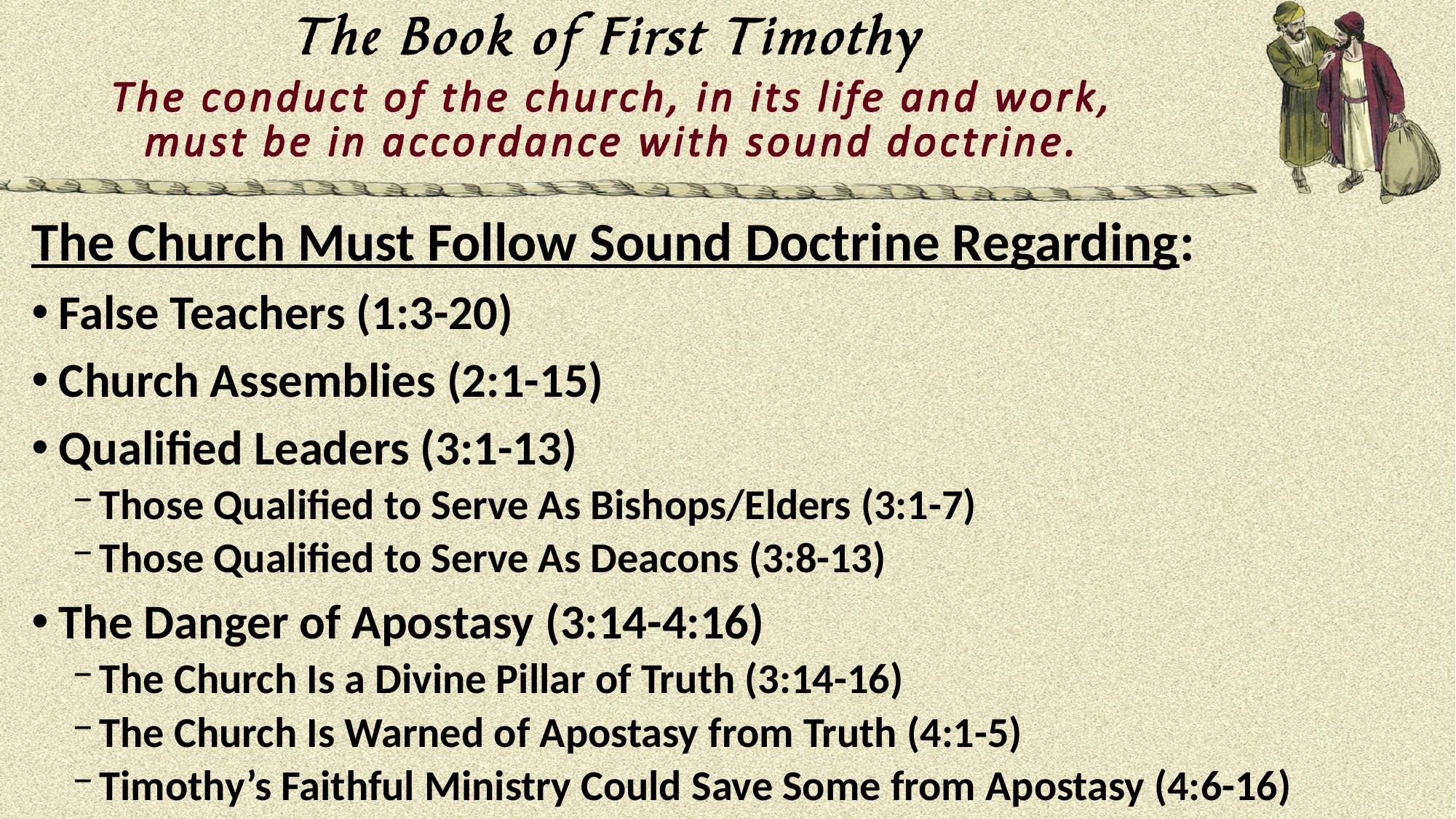

The Church Must Follow Sound Doctrine Regarding:
False Teachers (1:3-20)
Church Assemblies (2:1-15)
Qualified Leaders (3:1-13)
Those Qualified to Serve As Bishops/Elders (3:1-7)
Those Qualified to Serve As Deacons (3:8-13)
The Danger of Apostasy (3:14-4:16)
The Church Is a Divine Pillar of Truth (3:14-16)
The Church Is Warned of Apostasy from Truth (4:1-5)
Timothy’s Faithful Ministry Could Save Some from Apostasy (4:6-16)